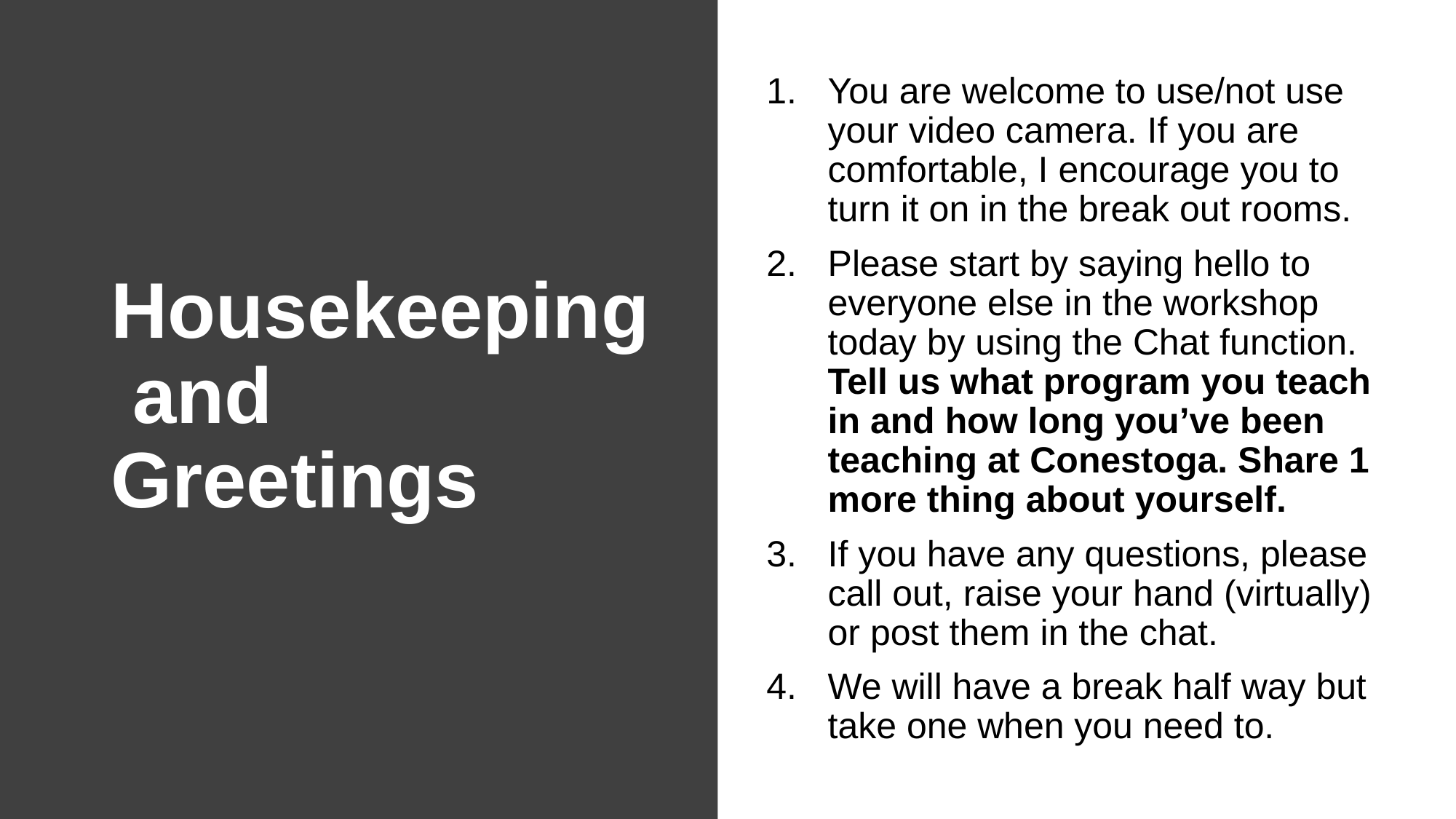

You are welcome to use/not use your video camera. If you are comfortable, I encourage you to turn it on in the break out rooms.
Please start by saying hello to everyone else in the workshop today by using the Chat function. Tell us what program you teach in and how long you’ve been teaching at Conestoga. Share 1 more thing about yourself.
If you have any questions, please call out, raise your hand (virtually) or post them in the chat.
We will have a break half way but take one when you need to.
# Housekeeping  and Greetings